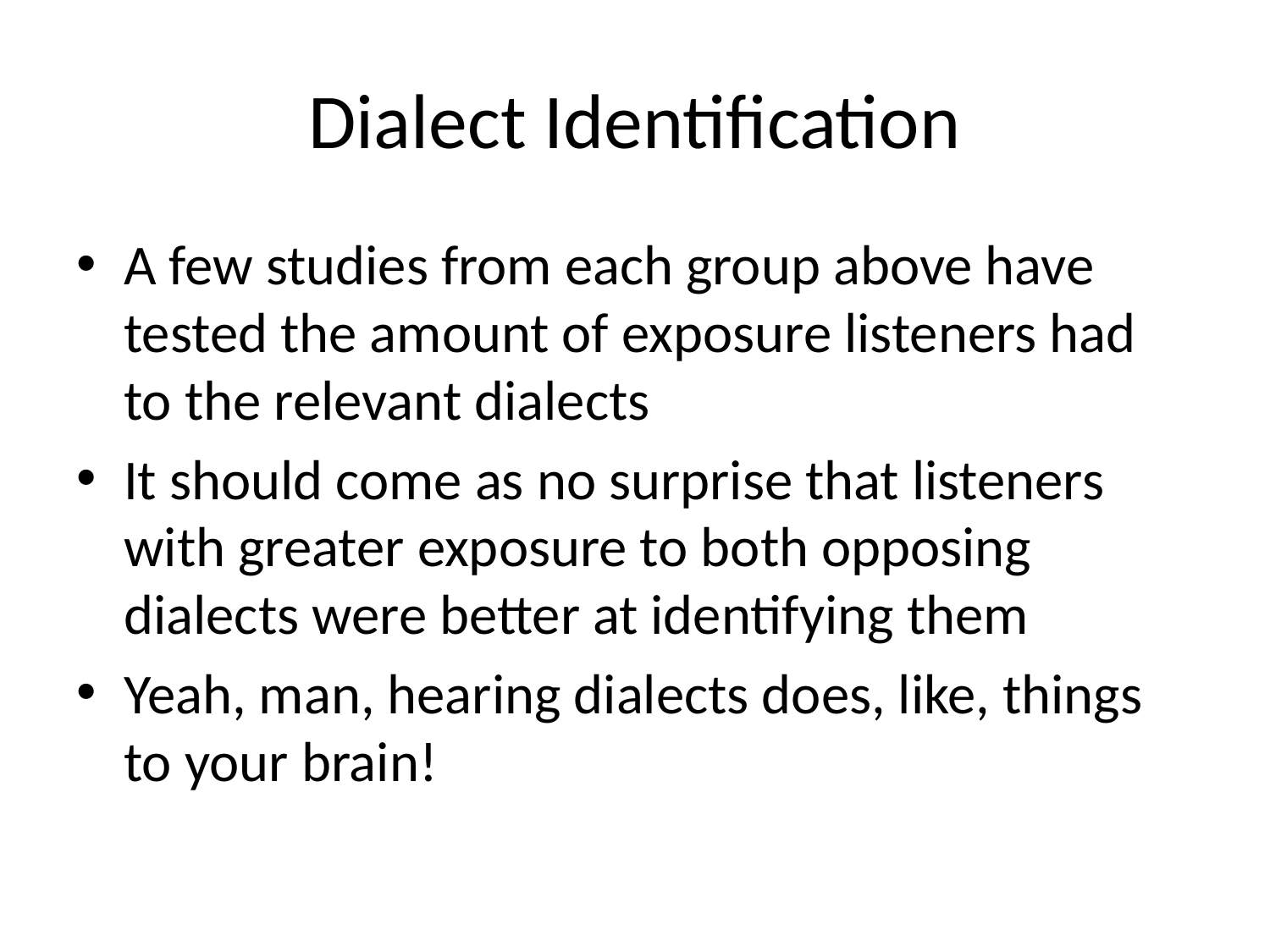

# Dialect Identification
A few studies from each group above have tested the amount of exposure listeners had to the relevant dialects
It should come as no surprise that listeners with greater exposure to both opposing dialects were better at identifying them
Yeah, man, hearing dialects does, like, things to your brain!